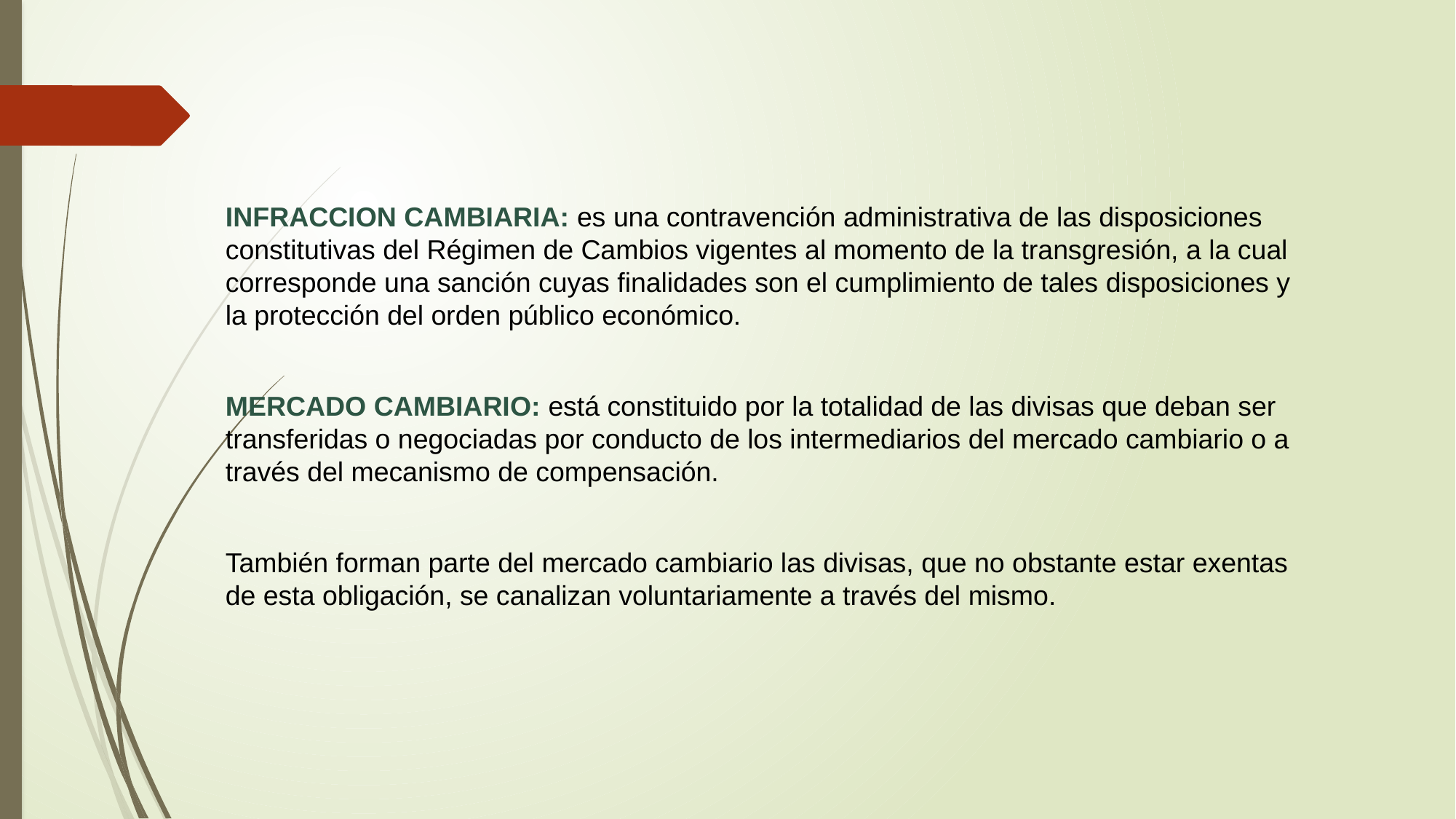

INFRACCION CAMBIARIA: es una contravención administrativa de las disposiciones constitutivas del Régimen de Cambios vigentes al momento de la transgresión, a la cual corresponde una sanción cuyas finalidades son el cumplimiento de tales disposiciones y la protección del orden público económico.
MERCADO CAMBIARIO: está constituido por la totalidad de las divisas que deban ser transferidas o negociadas por conducto de los intermediarios del mercado cambiario o a través del mecanismo de compensación.
También forman parte del mercado cambiario las divisas, que no obstante estar exentas de esta obligación, se canalizan voluntariamente a través del mismo.